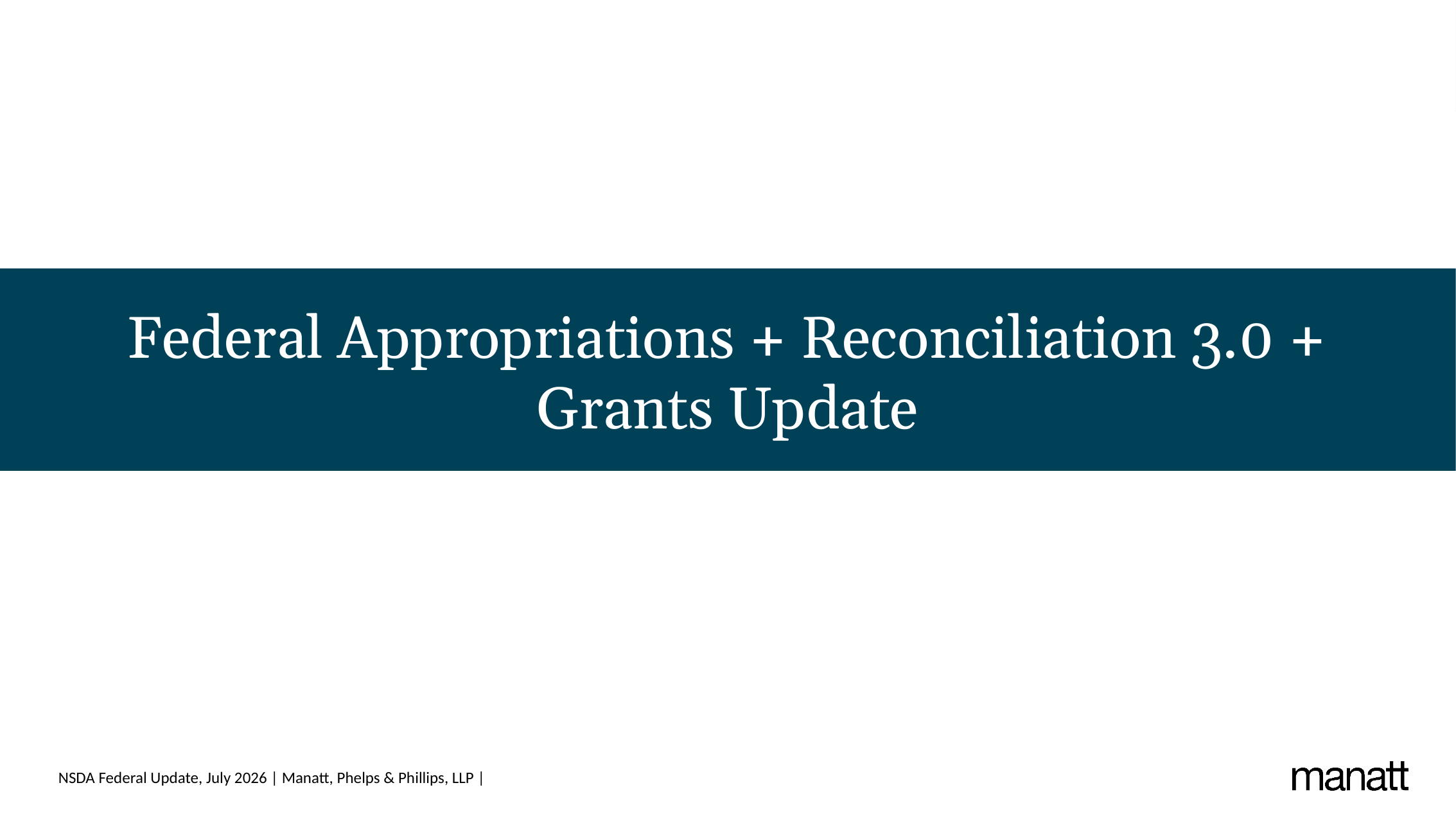

# Federal Appropriations + Reconciliation 3.0 + Grants Update
NSDA Federal Update, July 2026 | Manatt, Phelps & Phillips, LLP |